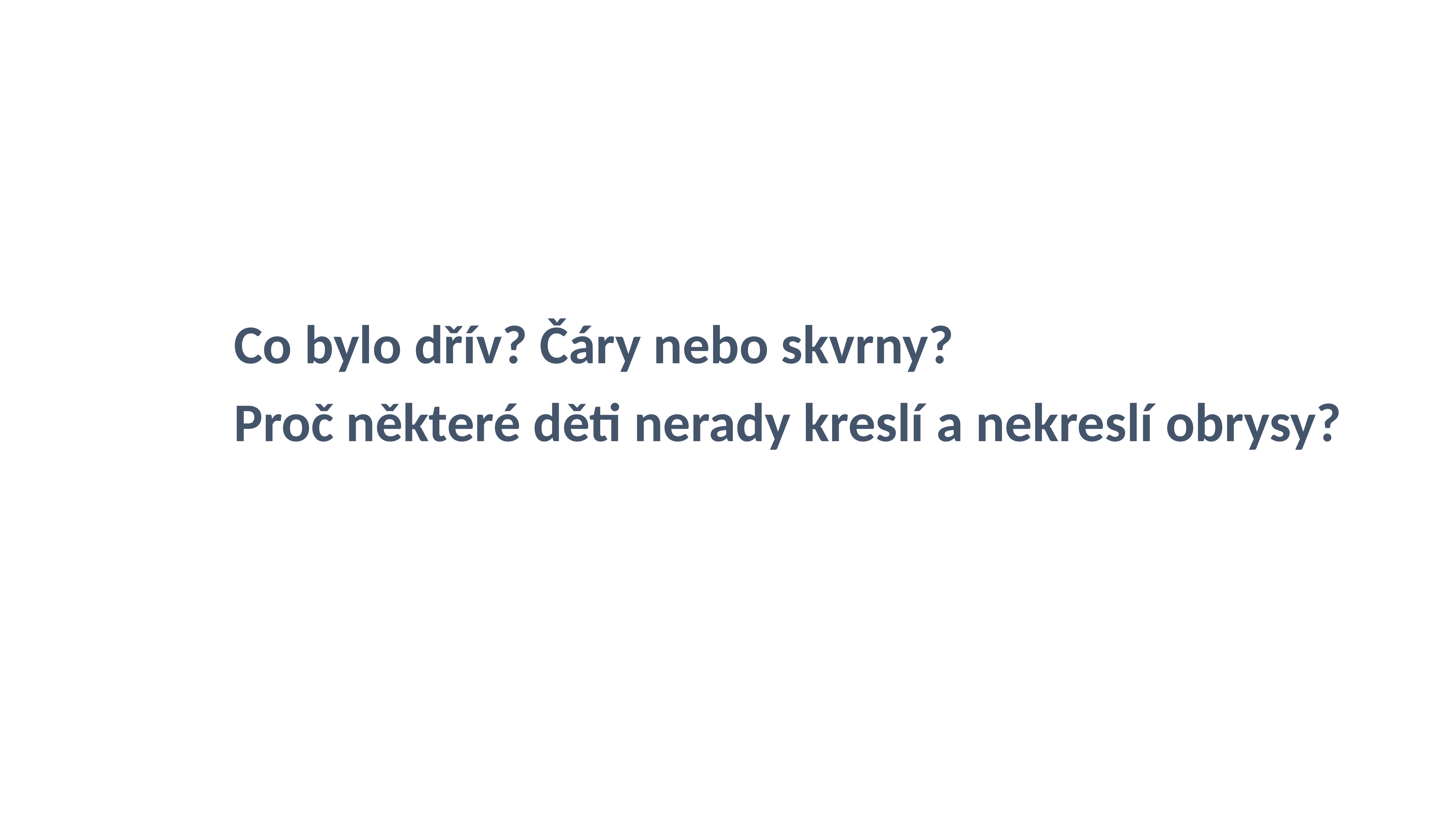

Co bylo dřív? Čáry nebo skvrny?
Proč některé děti nerady kreslí a nekreslí obrysy?